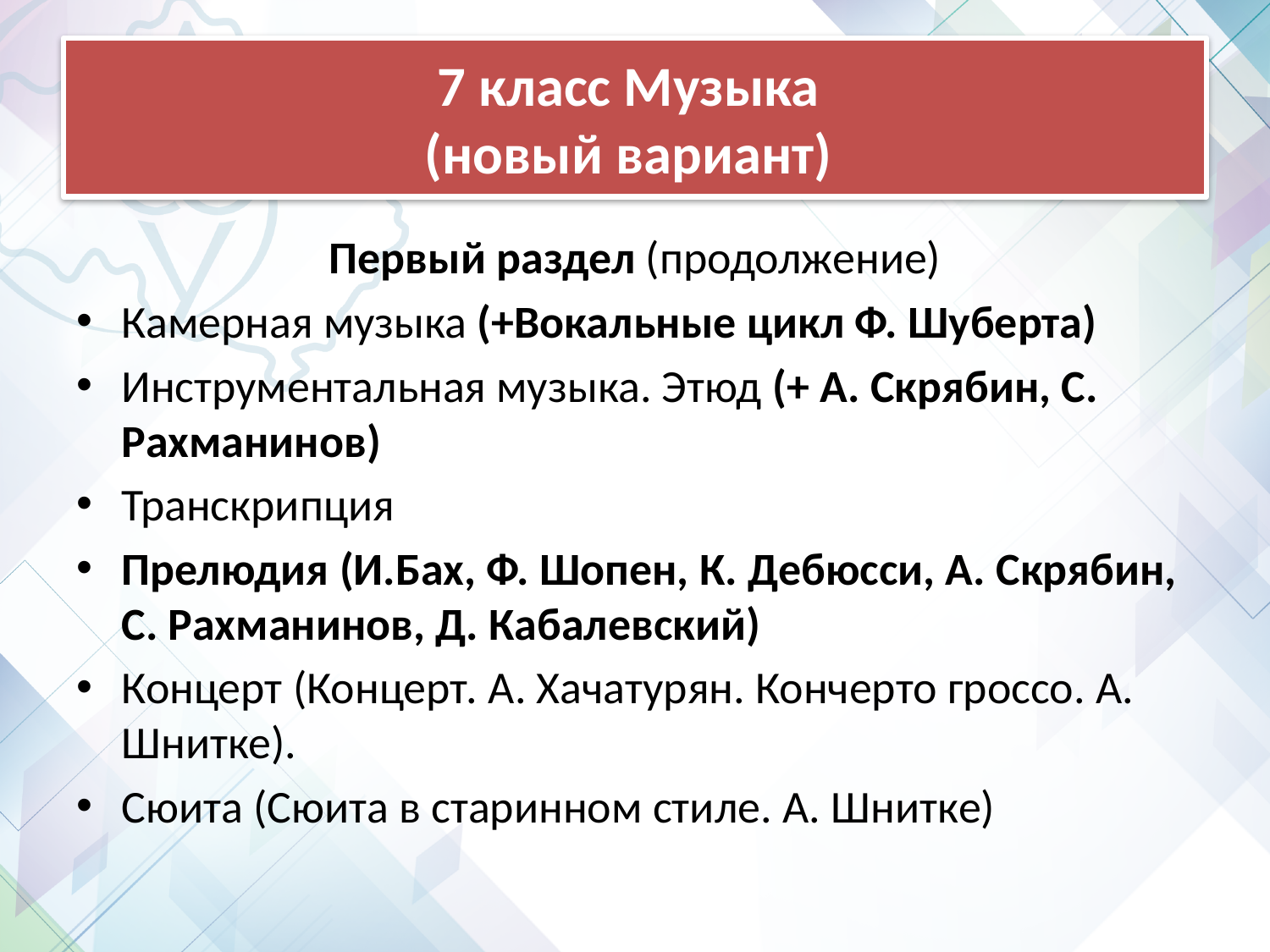

# 7 класс Музыка (новый вариант)
Первый раздел (продолжение)
Камерная музыка (+Вокальные цикл Ф. Шуберта)
Инструментальная музыка. Этюд (+ А. Скрябин, С. Рахманинов)
Транскрипция
Прелюдия (И.Бах, Ф. Шопен, К. Дебюсси, А. Скрябин, С. Рахманинов, Д. Кабалевский)
Концерт (Концерт. А. Хачатурян. Кончерто гроссо. А. Шнитке).
Сюита (Сюита в старинном стиле. А. Шнитке)